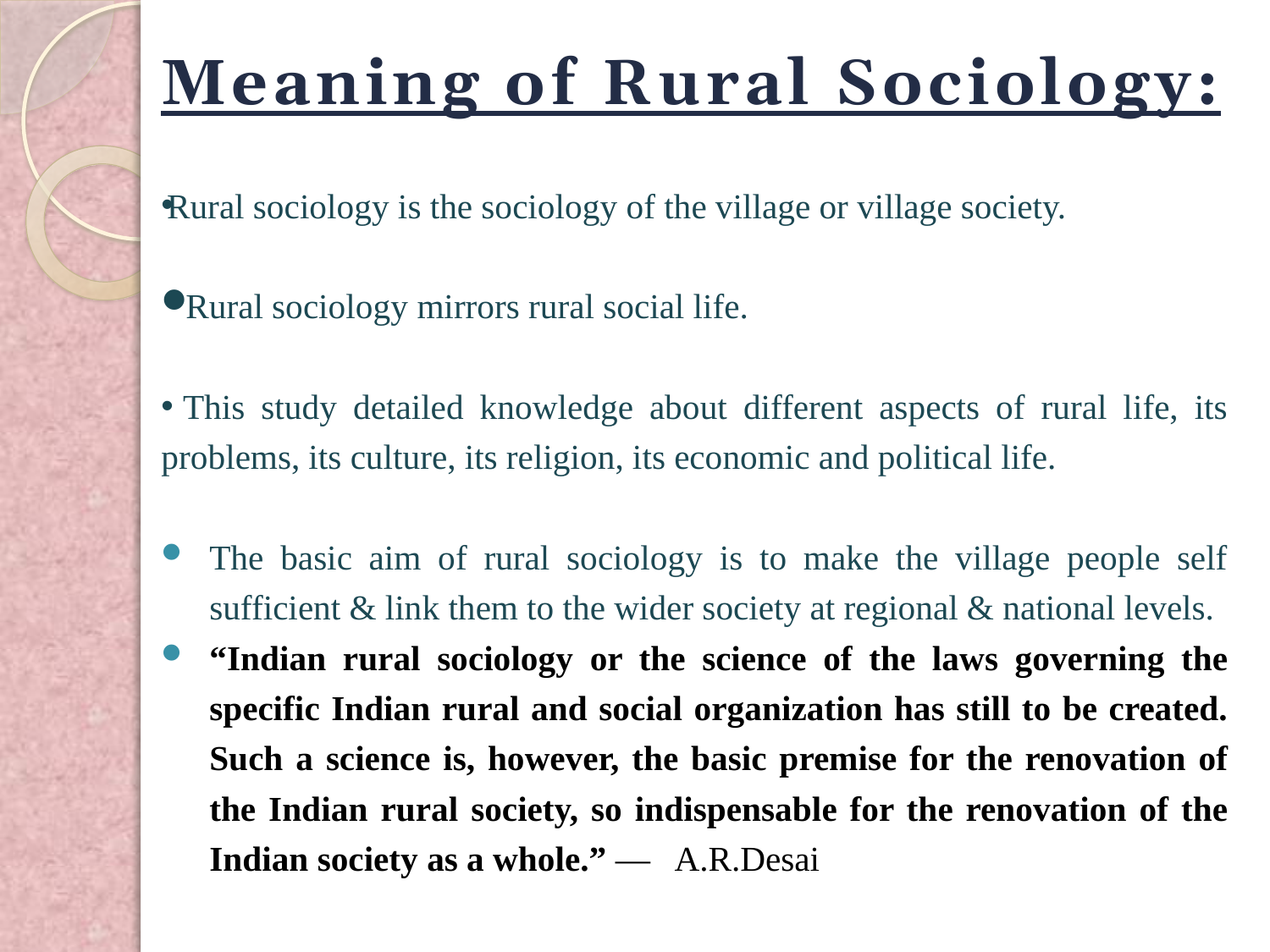

# Meaning of Rural Sociology:

Rural sociology is the sociology of the village or village society.

 Rural sociology mirrors rural social life.

 This study detailed knowledge about different aspects of rural life, its problems, its culture, its religion, its economic and political life.

The basic aim of rural sociology is to make the village people self sufficient & link them to the wider society at regional & national levels.
“Indian rural sociology or the science of the laws governing the specific Indian rural and social organization has still to be created. Such a science is, however, the basic premise for the renovation of the Indian rural society, so indispensable for the renovation of the Indian society as a whole.” —   A.R.Desai